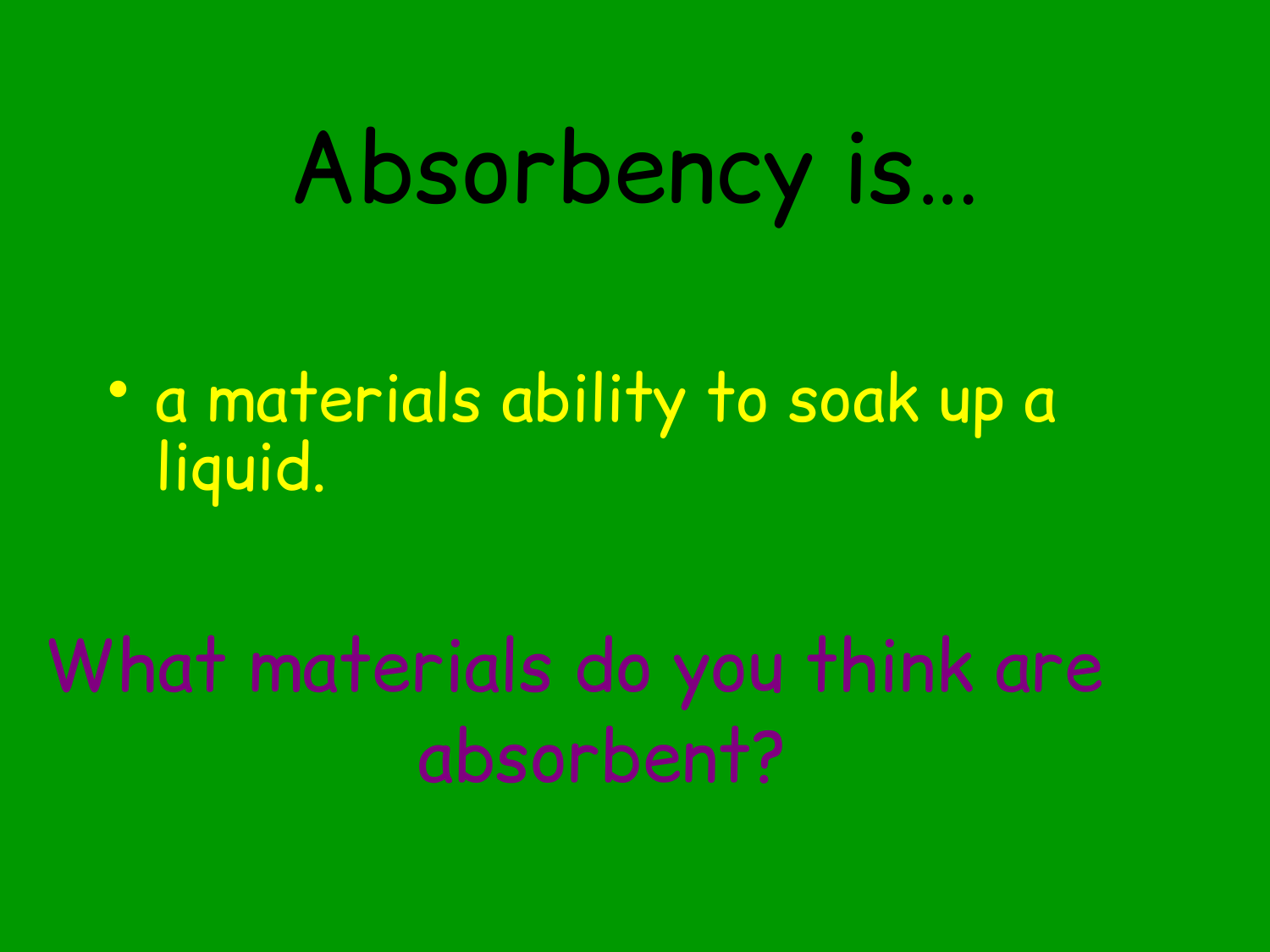

# Absorbency is…
a materials ability to soak up a liquid.

What materials do you think are
absorbent?